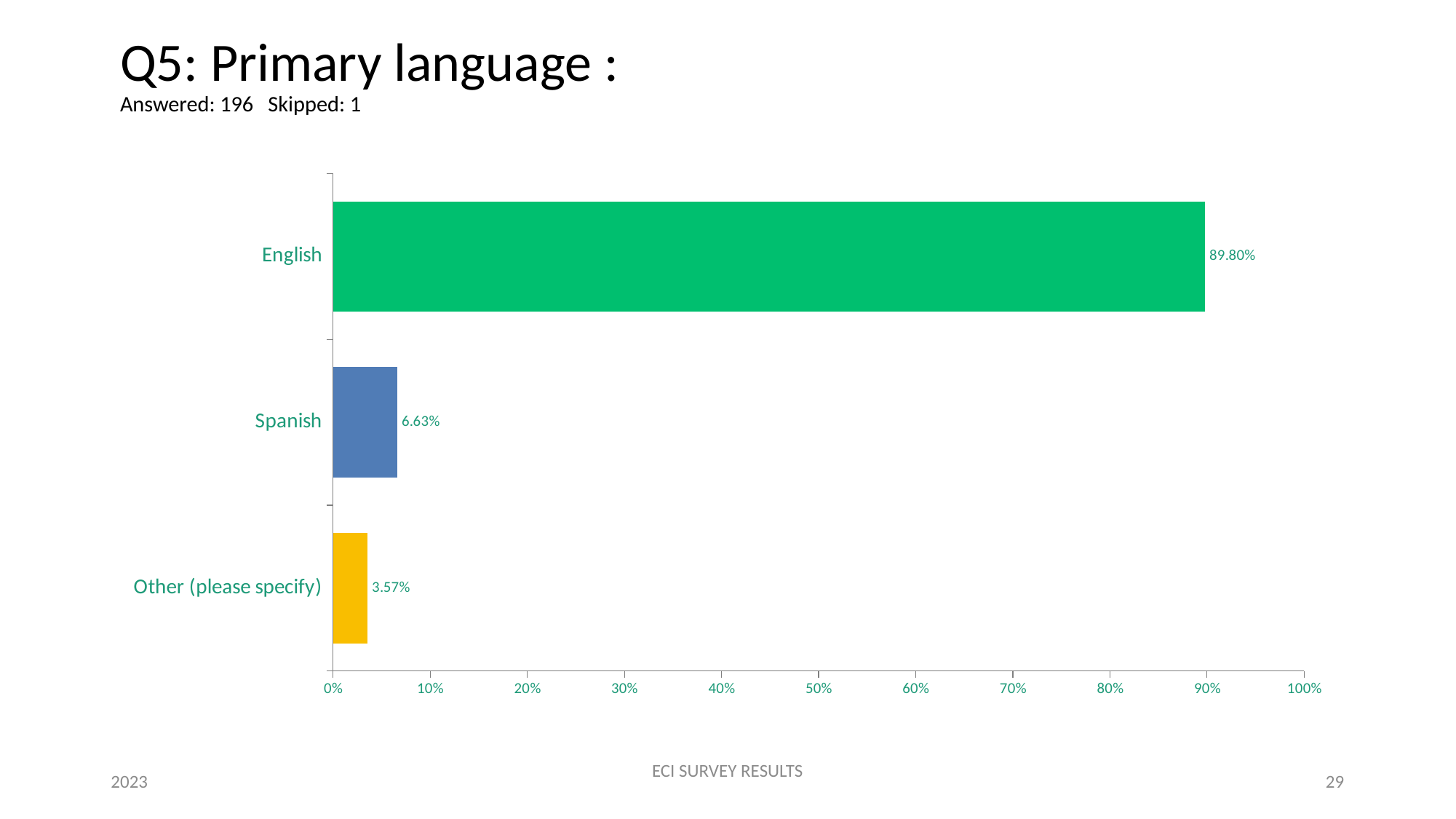

# Q5: Primary language : Answered: 196   Skipped: 1

### Chart

| Category |
|---|

### Chart

| Category |   |
|---|---|
| English | 0.898 |
| Spanish | 0.0663 |
| Other (please specify) | 0.0357 |
2023
ECI SURVEY RESULTS

29